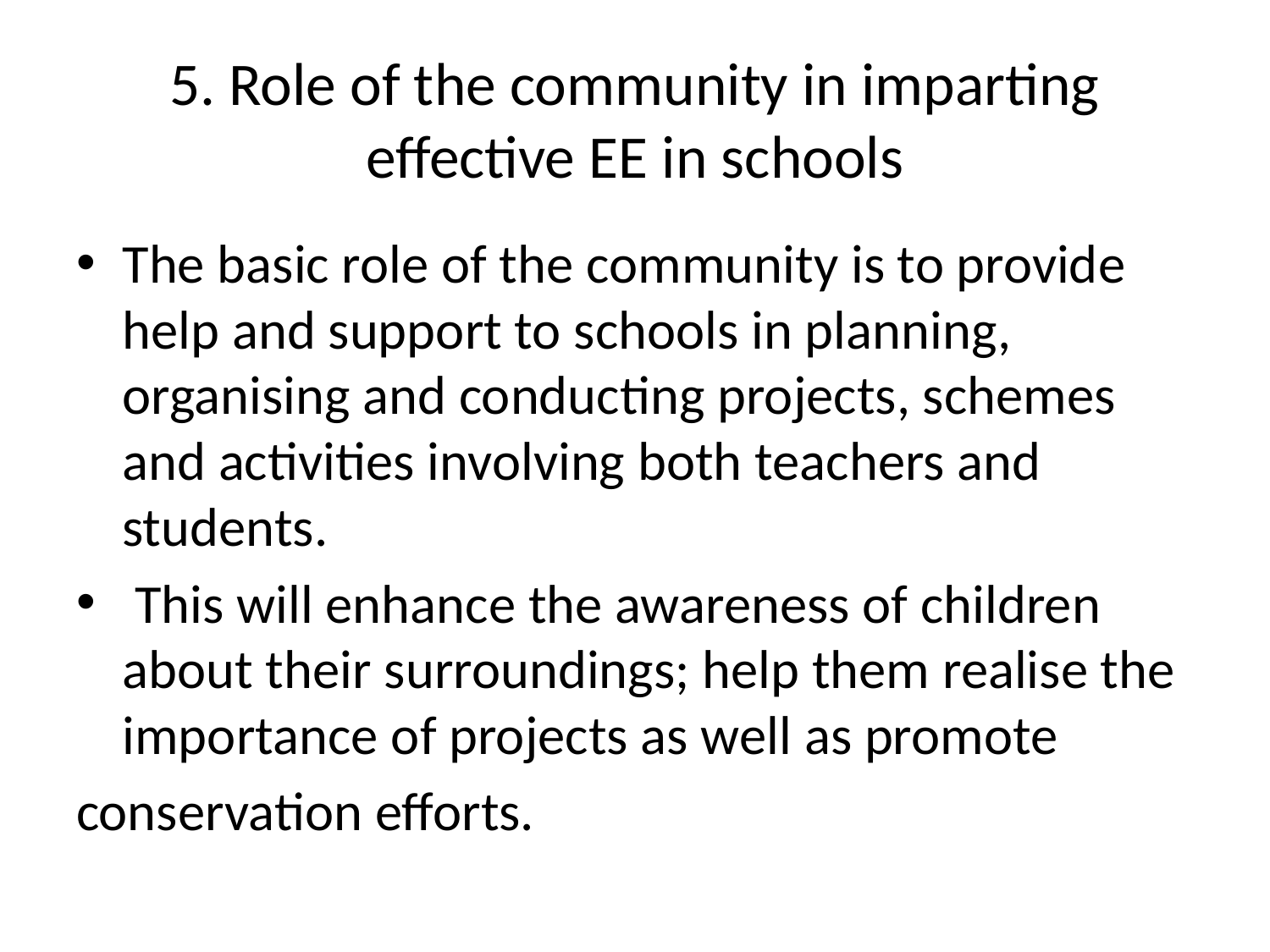

# 5. Role of the community in imparting effective EE in schools
The basic role of the community is to provide help and support to schools in planning, organising and conducting projects, schemes and activities involving both teachers and students.
 This will enhance the awareness of children about their surroundings; help them realise the importance of projects as well as promote
conservation efforts.